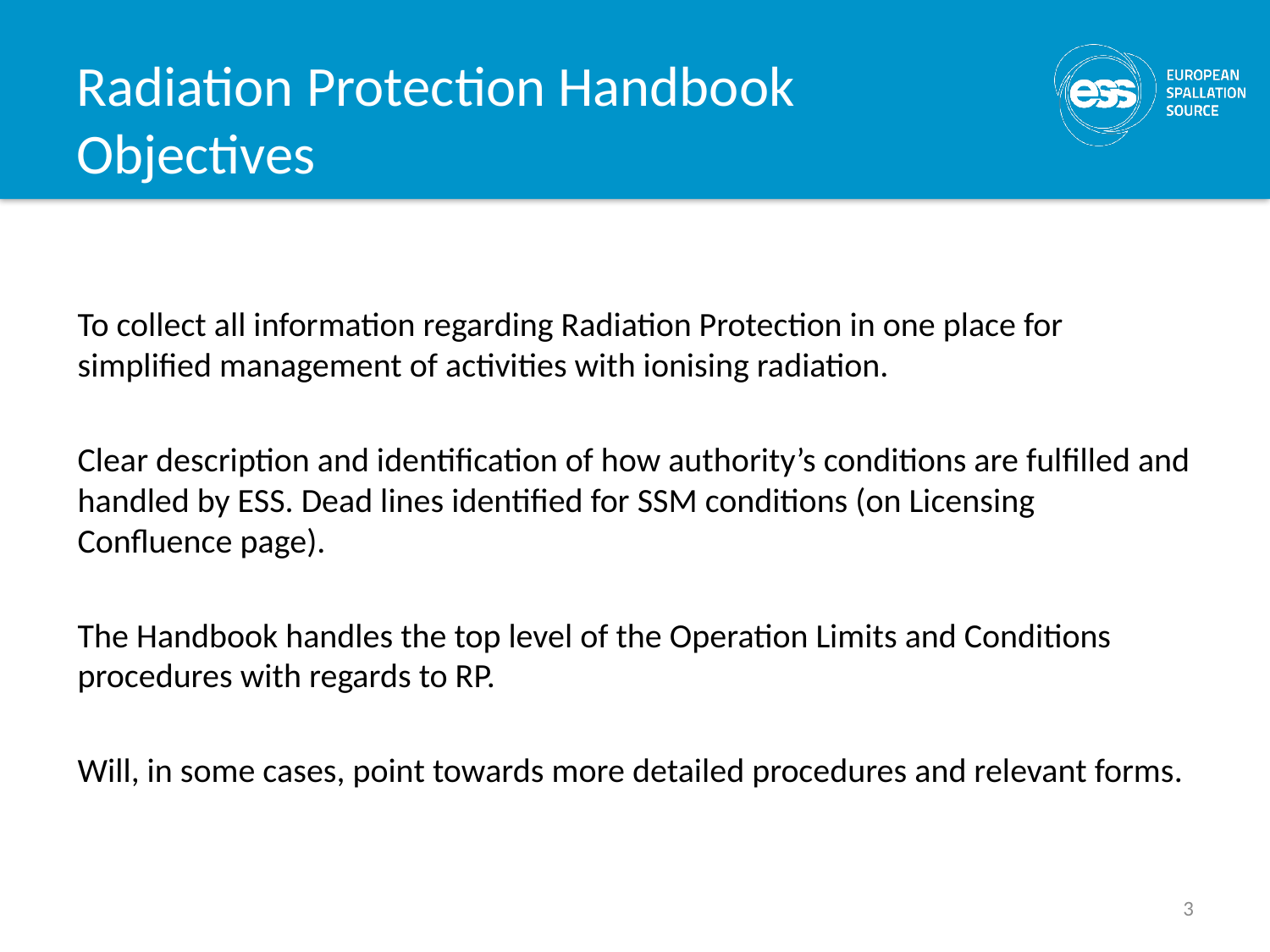

# Radiation Protection Handbook Objectives
To collect all information regarding Radiation Protection in one place for simplified management of activities with ionising radiation.

Clear description and identification of how authority’s conditions are fulfilled and handled by ESS. Dead lines identified for SSM conditions (on Licensing Confluence page).

The Handbook handles the top level of the Operation Limits and Conditions procedures with regards to RP.

Will, in some cases, point towards more detailed procedures and relevant forms.

3